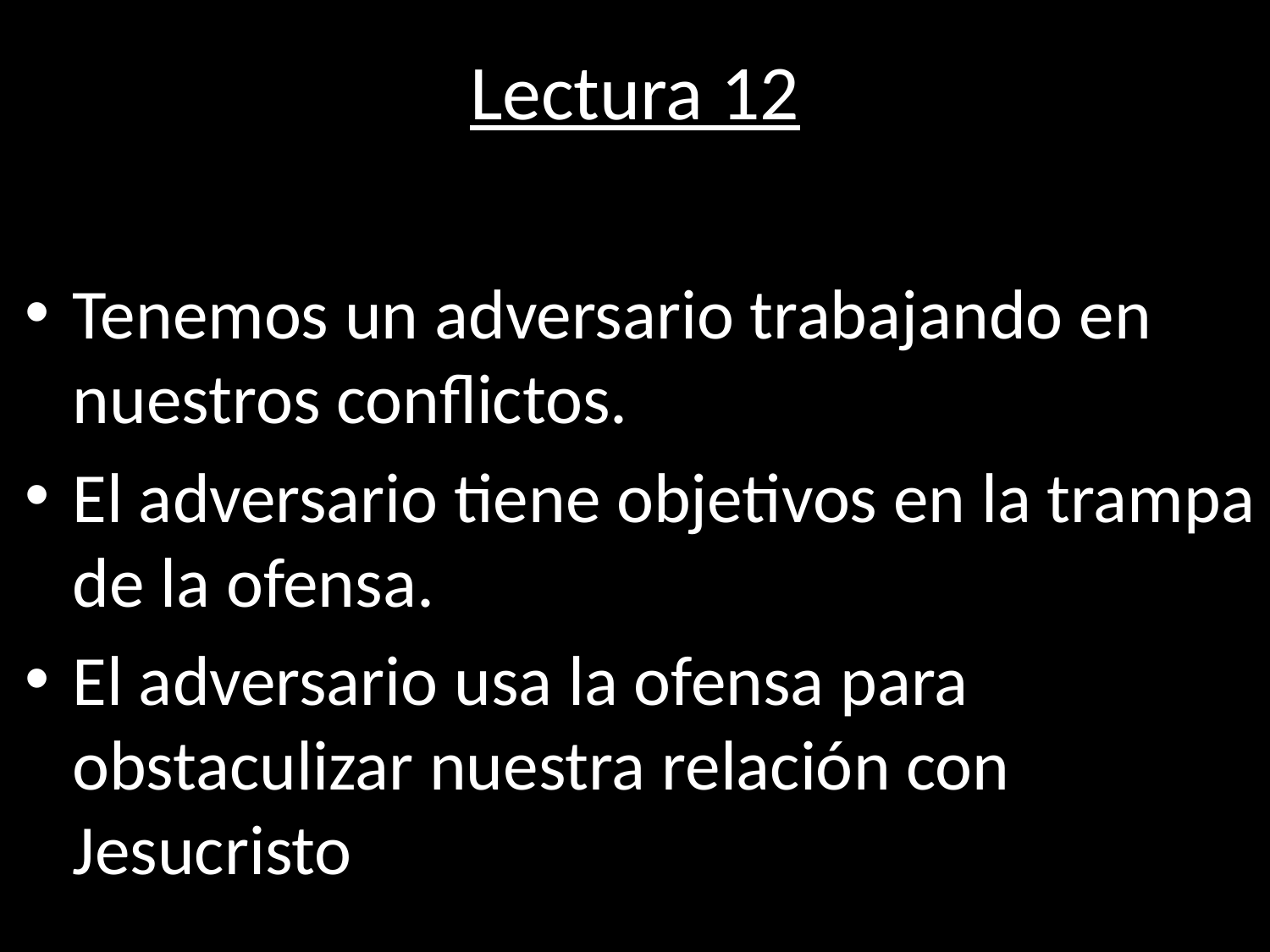

# Lectura 12
Tenemos un adversario trabajando en nuestros conflictos.
El adversario tiene objetivos en la trampa de la ofensa.
El adversario usa la ofensa para obstaculizar nuestra relación con Jesucristo